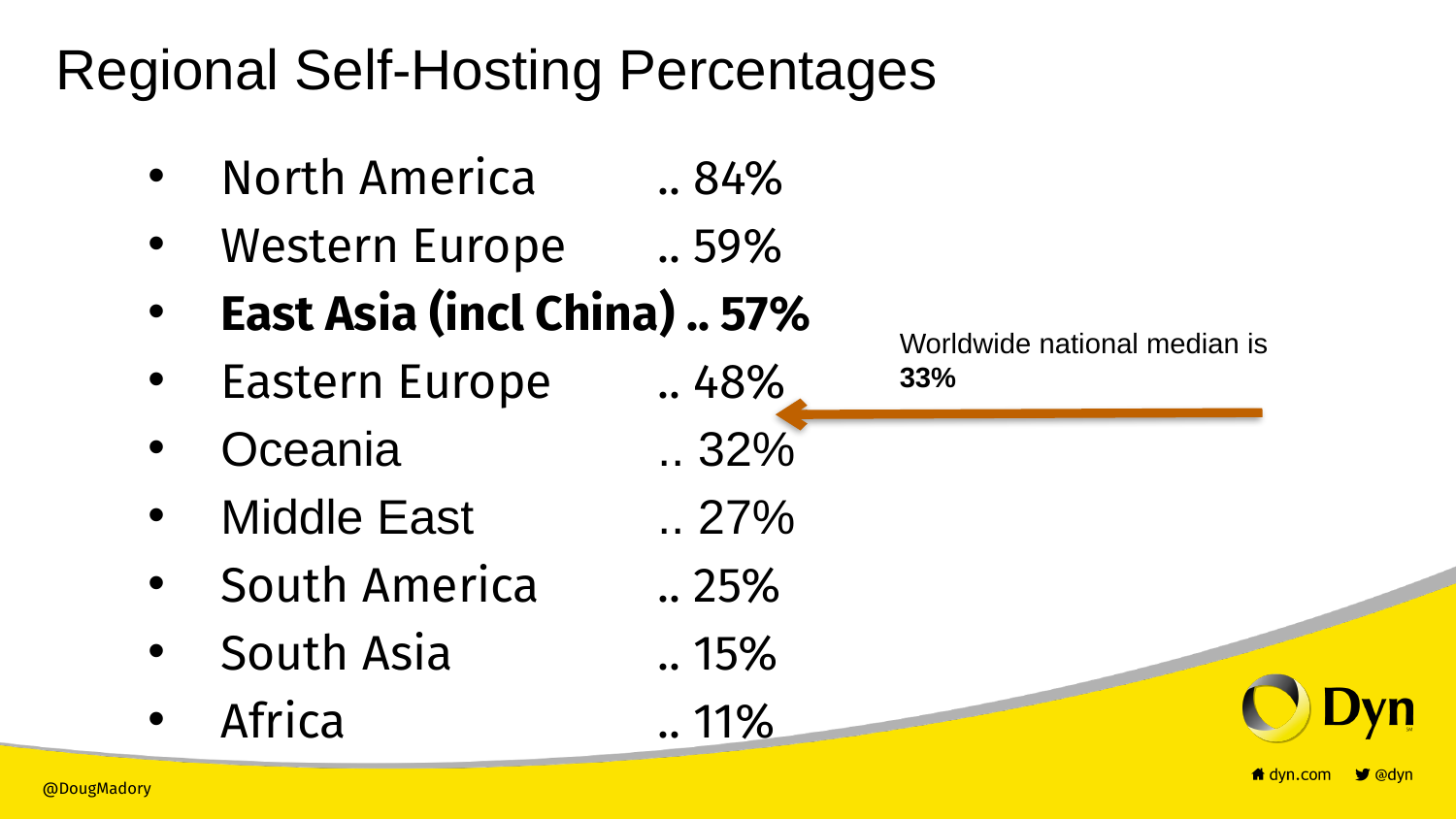

# Regional Self-Hosting Percentages
North America	.. 84%
Western Europe  	.. 59%
East Asia (incl China) .. 57%
Eastern Europe 	.. 48%
Oceania		.. 32%
Middle East		.. 27%
South America	.. 25%
South Asia 		.. 15%
Africa			.. 11%

Worldwide national median is 33%